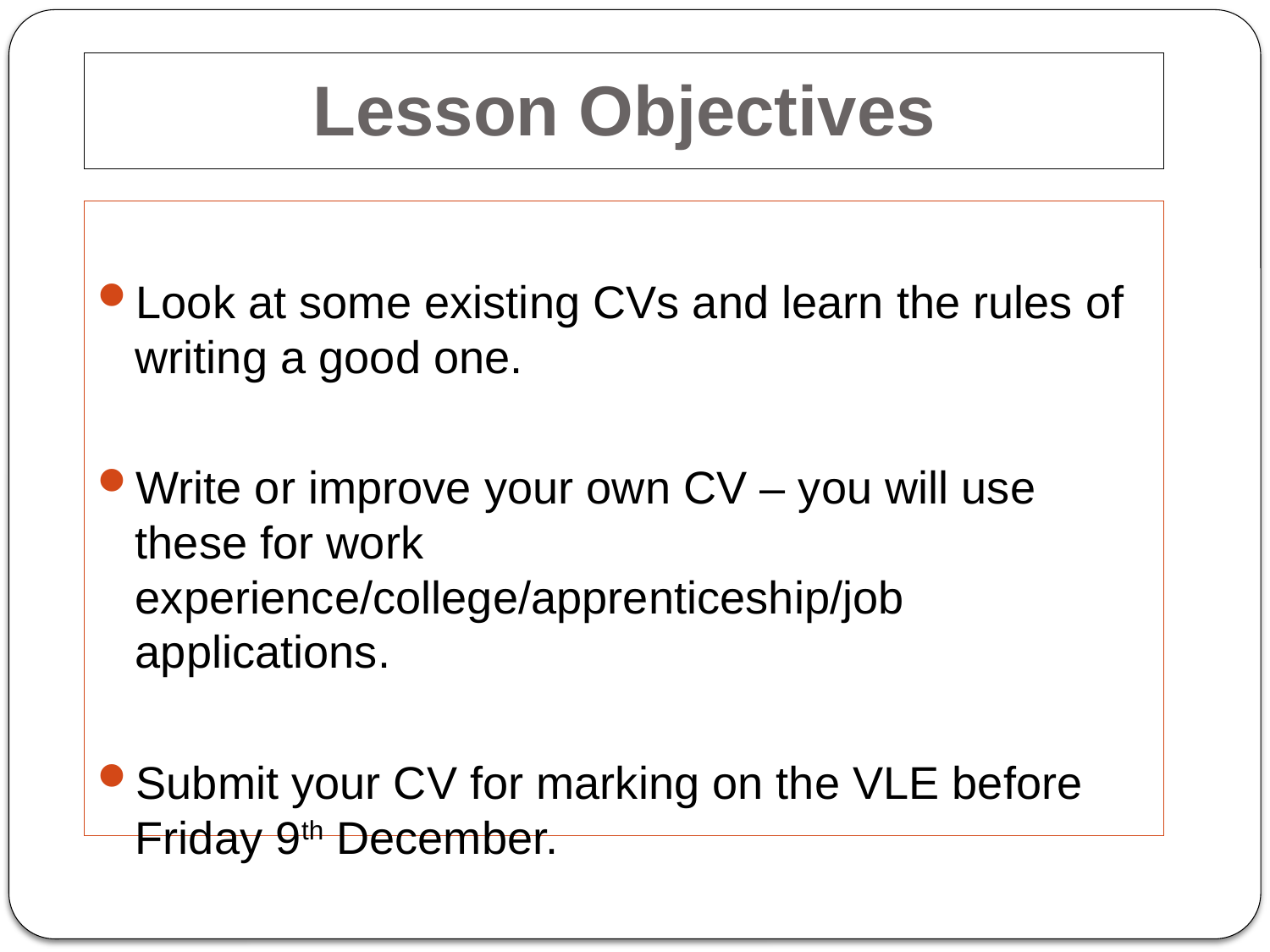

# Lesson Objectives

Look at some existing CVs and learn the rules of writing a good one.

Write or improve your own CV – you will use these for work experience/college/apprenticeship/job applications.

Submit your CV for marking on the VLE before Friday 9th December.